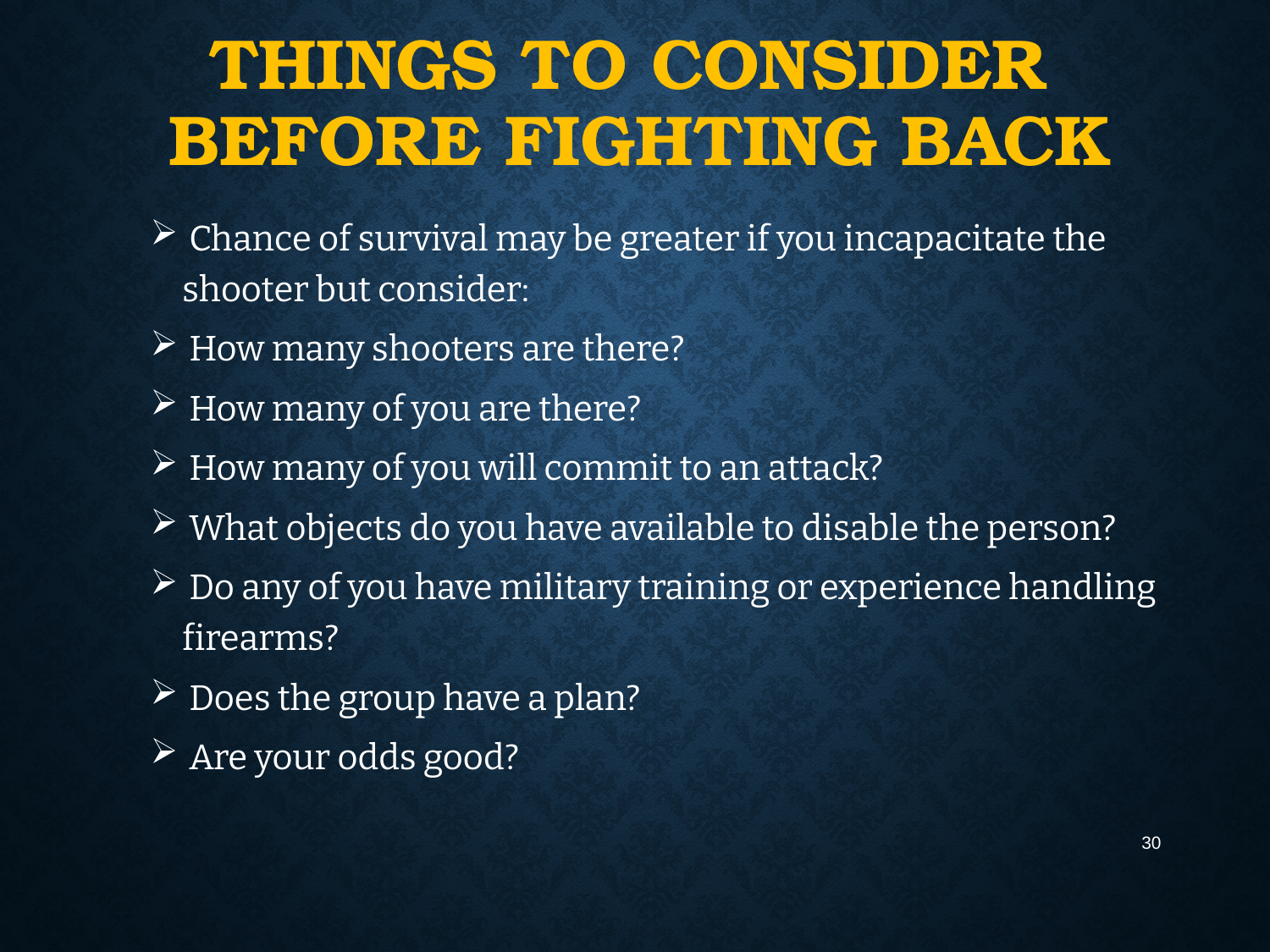

# Things to Consider Before Fighting Back
 Chance of survival may be greater if you incapacitate the shooter but consider:
 How many shooters are there?
 How many of you are there?
 How many of you will commit to an attack?
 What objects do you have available to disable the person?
 Do any of you have military training or experience handling firearms?
 Does the group have a plan?
 Are your odds good?
30